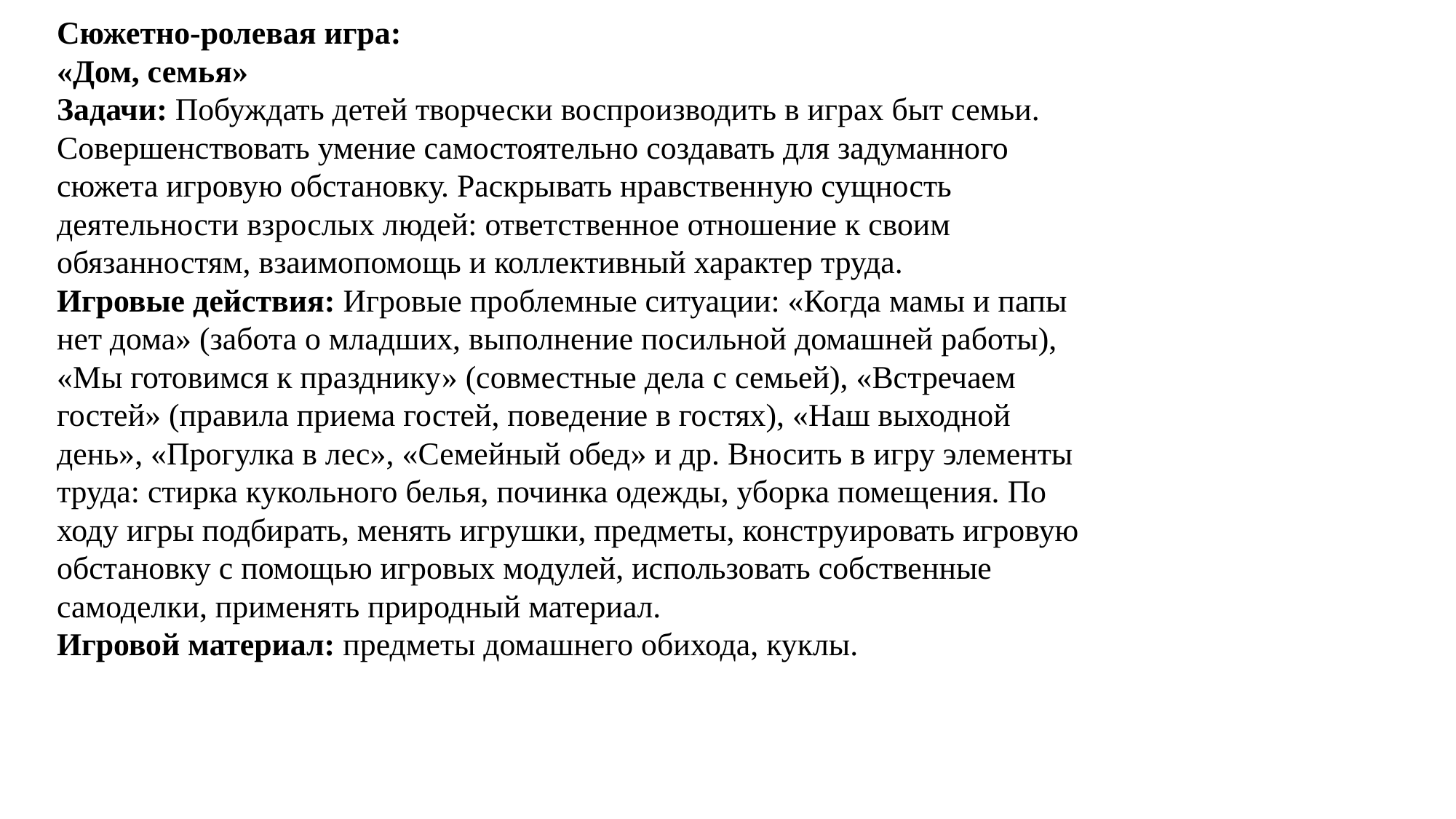

Сюжетно-ролевая игра:
«Дом, семья»
Задачи: Побуждать детей творчески воспроизводить в играх быт семьи. Совершенствовать умение самостоятельно создавать для задуманного сюжета игровую обстановку. Раскрывать нравственную сущность деятельности взрослых людей: ответственное отношение к своим обязанностям, взаимопомощь и коллективный характер труда.
Игровые действия: Игровые проблемные ситуации: «Когда мамы и папы нет дома» (забота о младших, выполнение посильной домашней работы), «Мы готовимся к празднику» (совместные дела с семьей), «Встречаем гостей» (правила приема гостей, поведение в гостях), «Наш выходной день», «Прогулка в лес», «Семейный обед» и др. Вносить в игру элементы труда: стирка кукольного белья, починка одежды, уборка помещения. По ходу игры подбирать, менять игрушки, предметы, конструировать игровую обстановку с помощью игровых модулей, использовать собственные самоделки, применять природный материал.
Игровой материал: предметы домашнего обихода, куклы.